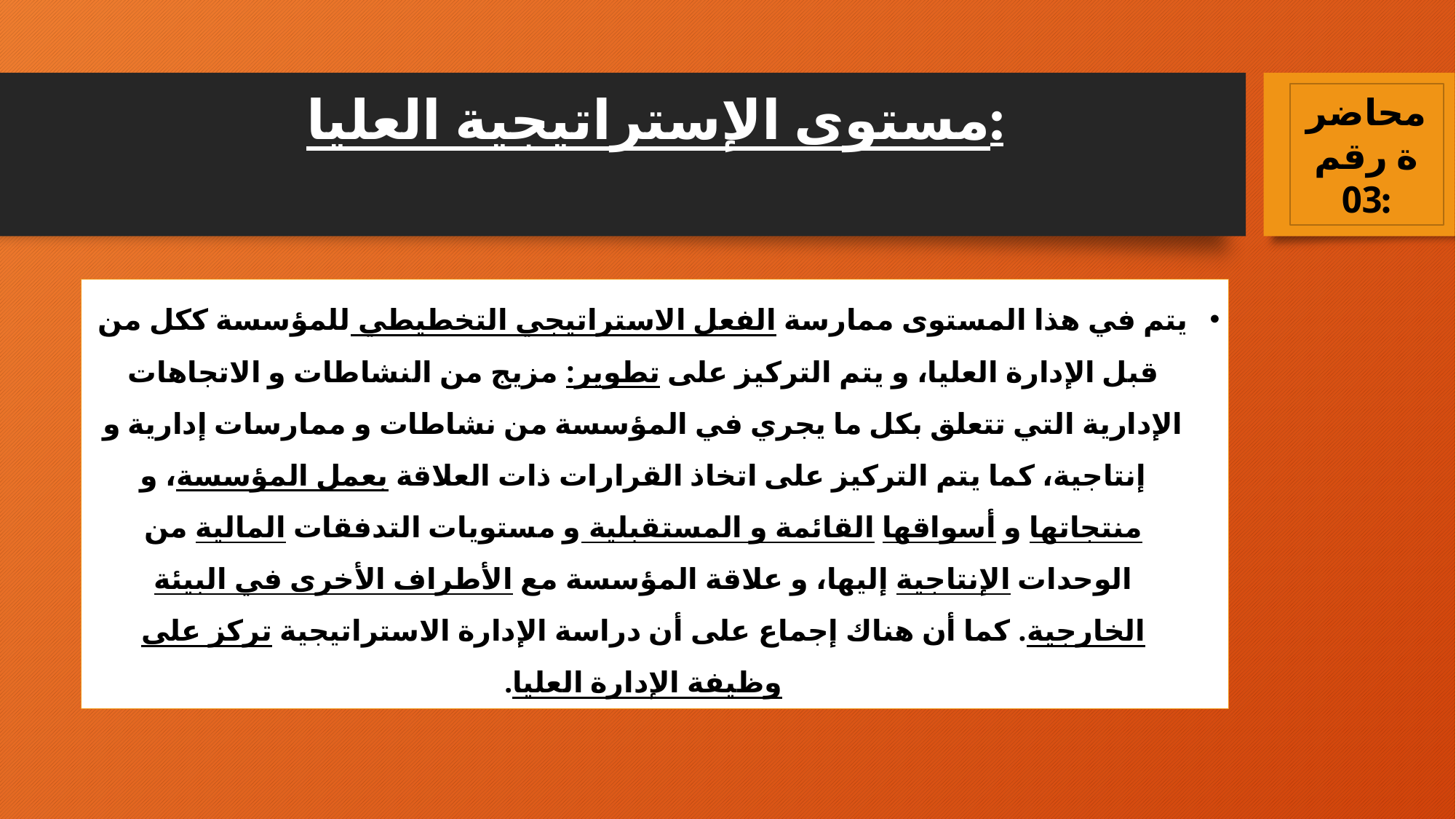

محاضرة رقم 03:
# مستوى الإستراتيجية العليا:
يتم في هذا المستوى ممارسة الفعل الاستراتيجي التخطيطي للمؤسسة ككل من قبل الإدارة العليا، و يتم التركيز على تطوير: مزيج من النشاطات و الاتجاهات الإدارية التي تتعلق بكل ما يجري في المؤسسة من نشاطات و ممارسات إدارية و إنتاجية، كما يتم التركيز على اتخاذ القرارات ذات العلاقة بعمل المؤسسة، و منتجاتها و أسواقها القائمة و المستقبلية و مستويات التدفقات المالية من الوحدات الإنتاجية إليها، و علاقة المؤسسة مع الأطراف الأخرى في البيئة الخارجية. كما أن هناك إجماع على أن دراسة الإدارة الاستراتيجية تركز على وظيفة الإدارة العليا.